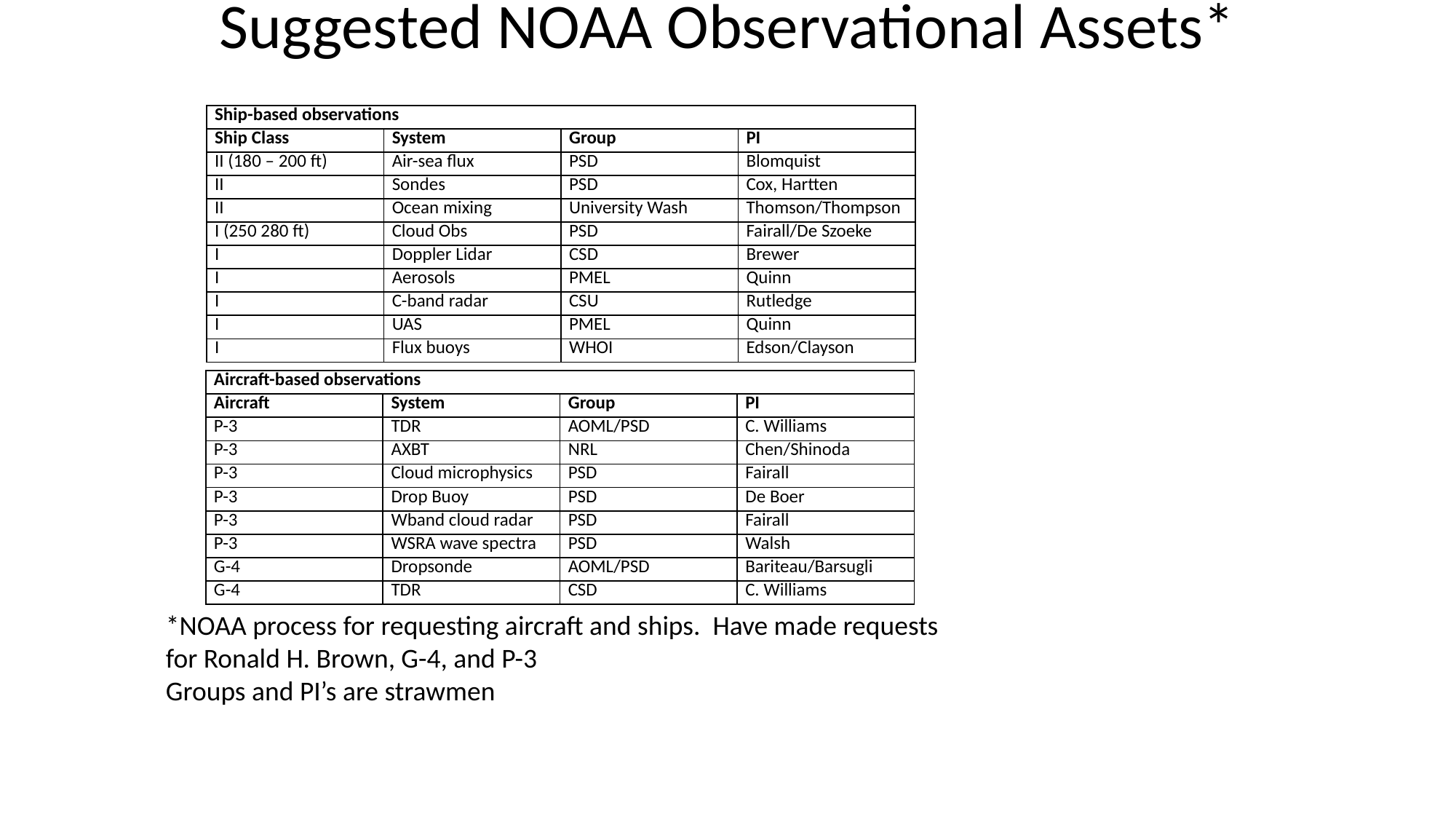

# Suggested NOAA Observational Assets*
| Ship-based observations |  |  |  |
| --- | --- | --- | --- |
| Ship Class | System | Group | PI |
| II (180 – 200 ft) | Air-sea flux | PSD | Blomquist |
| II | Sondes | PSD | Cox, Hartten |
| II | Ocean mixing | University Wash | Thomson/Thompson |
| I (250 280 ft) | Cloud Obs | PSD | Fairall/De Szoeke |
| I | Doppler Lidar | CSD | Brewer |
| I | Aerosols | PMEL | Quinn |
| I | C-band radar | CSU | Rutledge |
| I | UAS | PMEL | Quinn |
| I | Flux buoys | WHOI | Edson/Clayson |

| Aircraft-based observations |  |  |  |
| --- | --- | --- | --- |
| Aircraft | System | Group | PI |
| P-3 | TDR | AOML/PSD | C. Williams |
| P-3 | AXBT | NRL | Chen/Shinoda |
| P-3 | Cloud microphysics | PSD | Fairall |
| P-3 | Drop Buoy | PSD | De Boer |
| P-3 | Wband cloud radar | PSD | Fairall |
| P-3 | WSRA wave spectra | PSD | Walsh |
| G-4 | Dropsonde | AOML/PSD | Bariteau/Barsugli |
| G-4 | TDR | CSD | C. Williams |

*NOAA process for requesting aircraft and ships.  Have made requests for Ronald H. Brown, G-4, and P-3
Groups and PI’s are strawmen